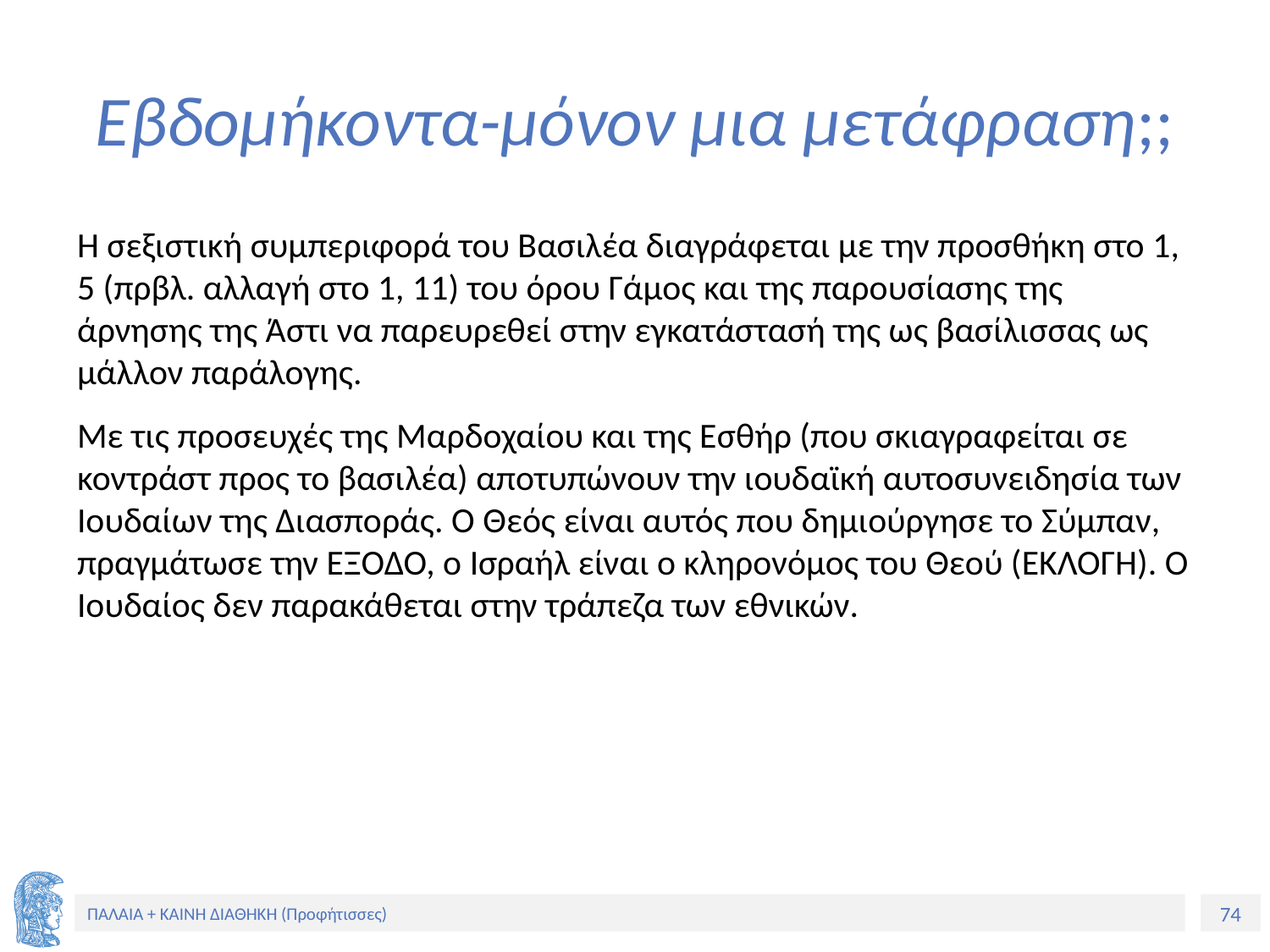

# Εβδομήκοντα-μόνον μια μετάφραση;;
Η σεξιστική συμπεριφορά του Βασιλέα διαγράφεται με την προσθήκη στο 1, 5 (πρβλ. αλλαγή στο 1, 11) του όρου Γάμος και της παρουσίασης της άρνησης της Άστι να παρευρεθεί στην εγκατάστασή της ως βασίλισσας ως μάλλον παράλογης.
Με τις προσευχές της Μαρδοχαίου και της Εσθήρ (που σκιαγραφείται σε κοντράστ προς το βασιλέα) αποτυπώνουν την ιουδαϊκή αυτοσυνειδησία των Ιουδαίων της Διασποράς. Ο Θεός είναι αυτός που δημιούργησε το Σύμπαν, πραγμάτωσε την ΈΞΟΔΟ, ο Ισραήλ είναι ο κληρονόμος του Θεού (ΕΚΛΟΓΗ). Ο Ιουδαίος δεν παρακάθεται στην τράπεζα των εθνικών.